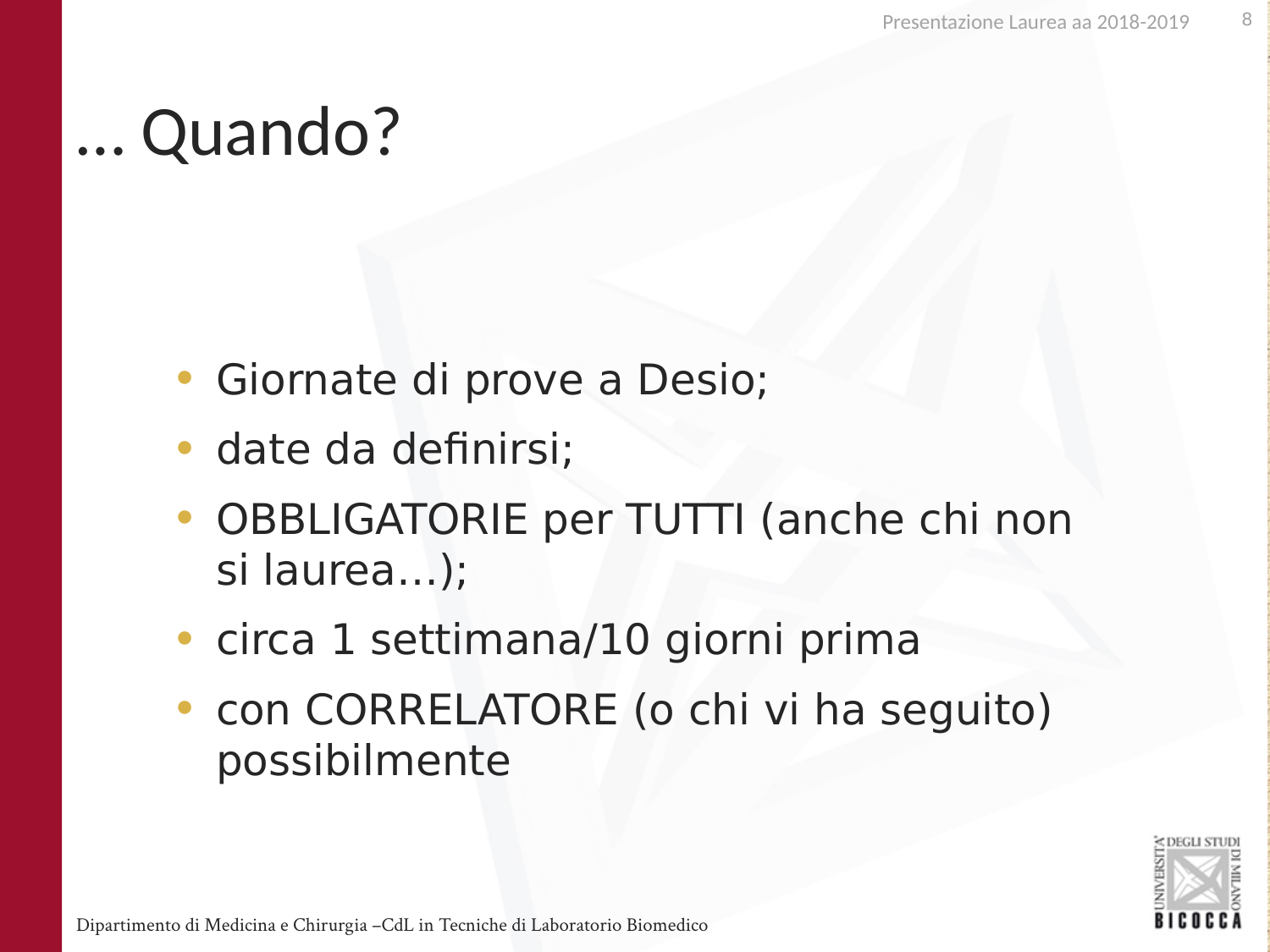

Presentazione Laurea aa 2018-2019
# … Quando?
Giornate di prove a Desio;
date da definirsi;
OBBLIGATORIE per TUTTI (anche chi non si laurea…);
circa 1 settimana/10 giorni prima
con CORRELATORE (o chi vi ha seguito) possibilmente
Dipartimento di Medicina e Chirurgia –CdL in Tecniche di Laboratorio Biomedico